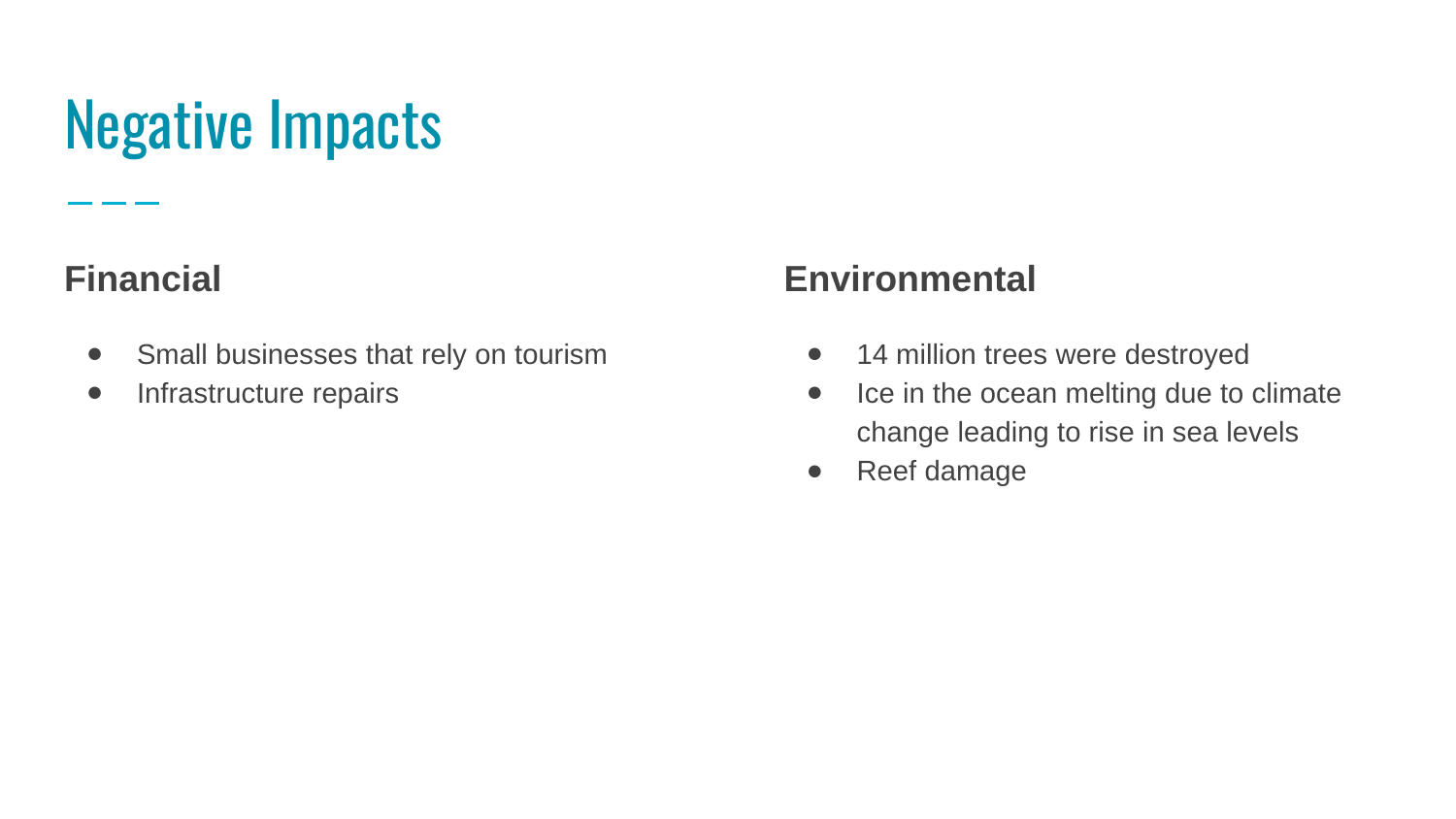

# Negative Impacts
Financial
Small businesses that rely on tourism
Infrastructure repairs
Environmental
14 million trees were destroyed
Ice in the ocean melting due to climate change leading to rise in sea levels
Reef damage